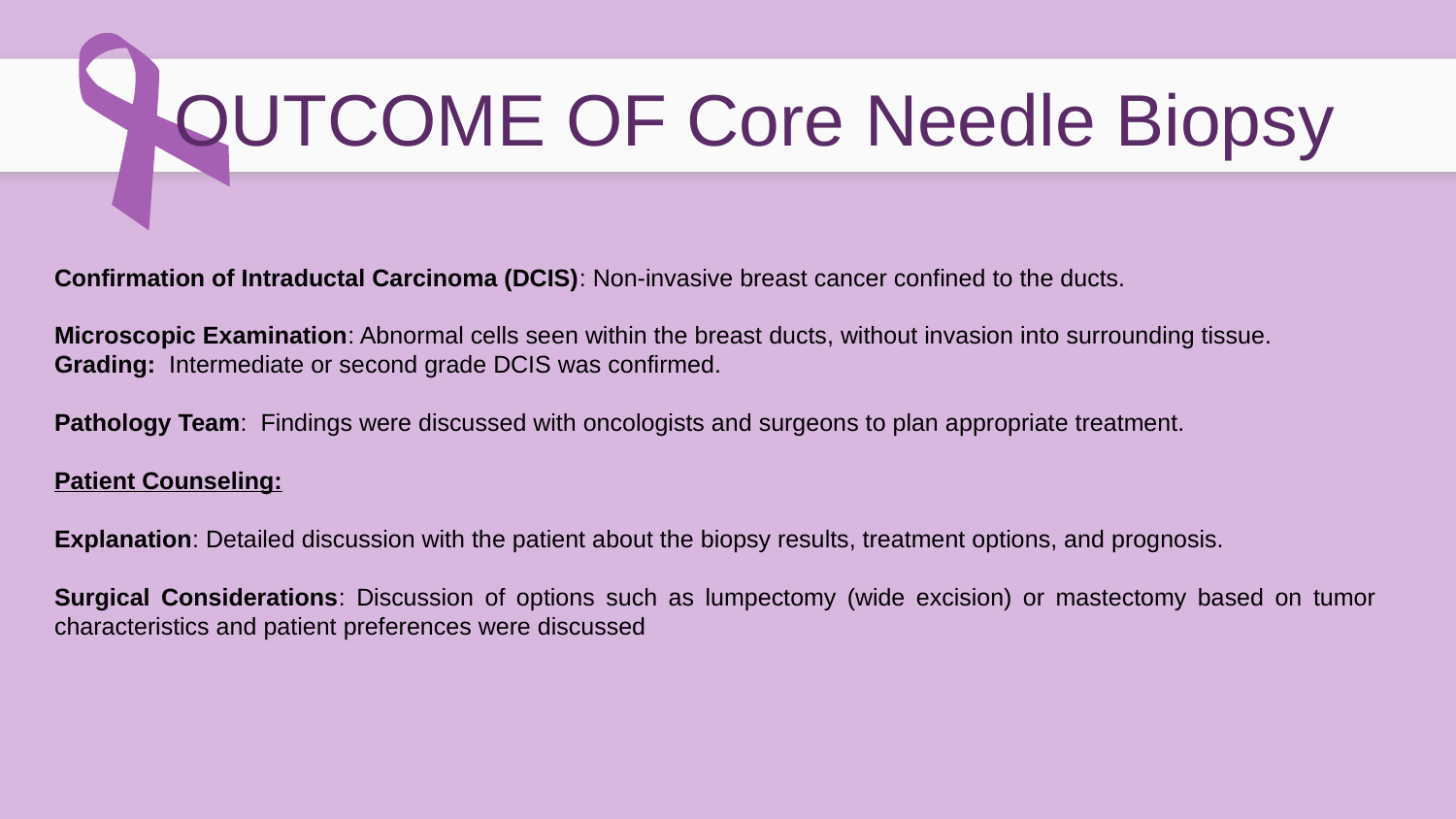

# OUTCOME OF Core Needle Biopsy

Confirmation of Intraductal Carcinoma (DCIS): Non-invasive breast cancer confined to the ducts.

Microscopic Examination: Abnormal cells seen within the breast ducts, without invasion into surrounding tissue.
Grading:  Intermediate or second grade DCIS was confirmed.

Pathology Team:  Findings were discussed with oncologists and surgeons to plan appropriate treatment.

Patient Counseling:

Explanation: Detailed discussion with the patient about the biopsy results, treatment options, and prognosis.

Surgical Considerations: Discussion of options such as lumpectomy (wide excision) or mastectomy based on tumor characteristics and patient preferences were discussed